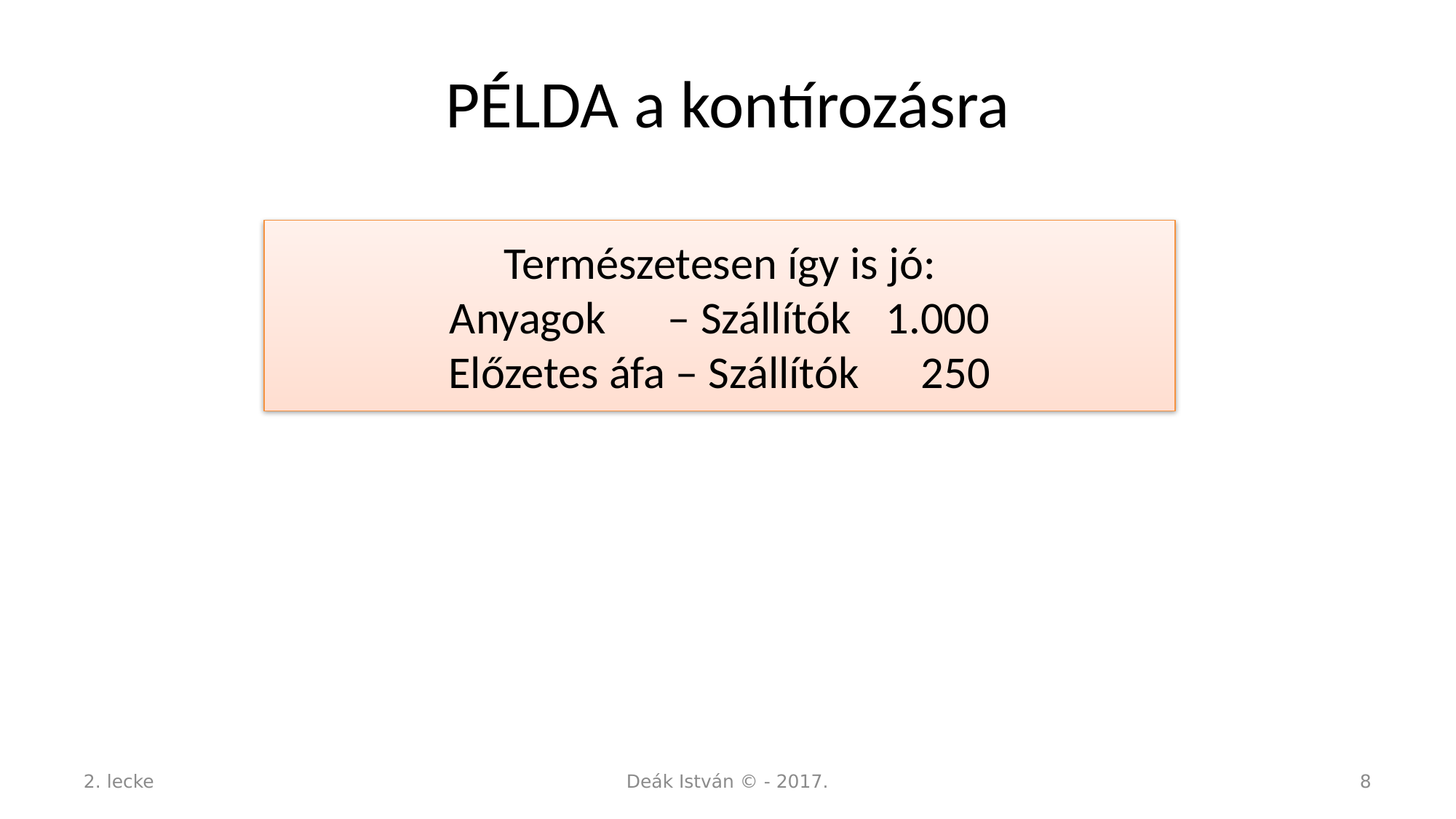

# PÉLDA a kontírozásra

Természetesen így is jó:
Anyagok 	– Szállítók 	1.000
Előzetes áfa – Szállítók      250
2. lecke
Deák István © - 2017.
8